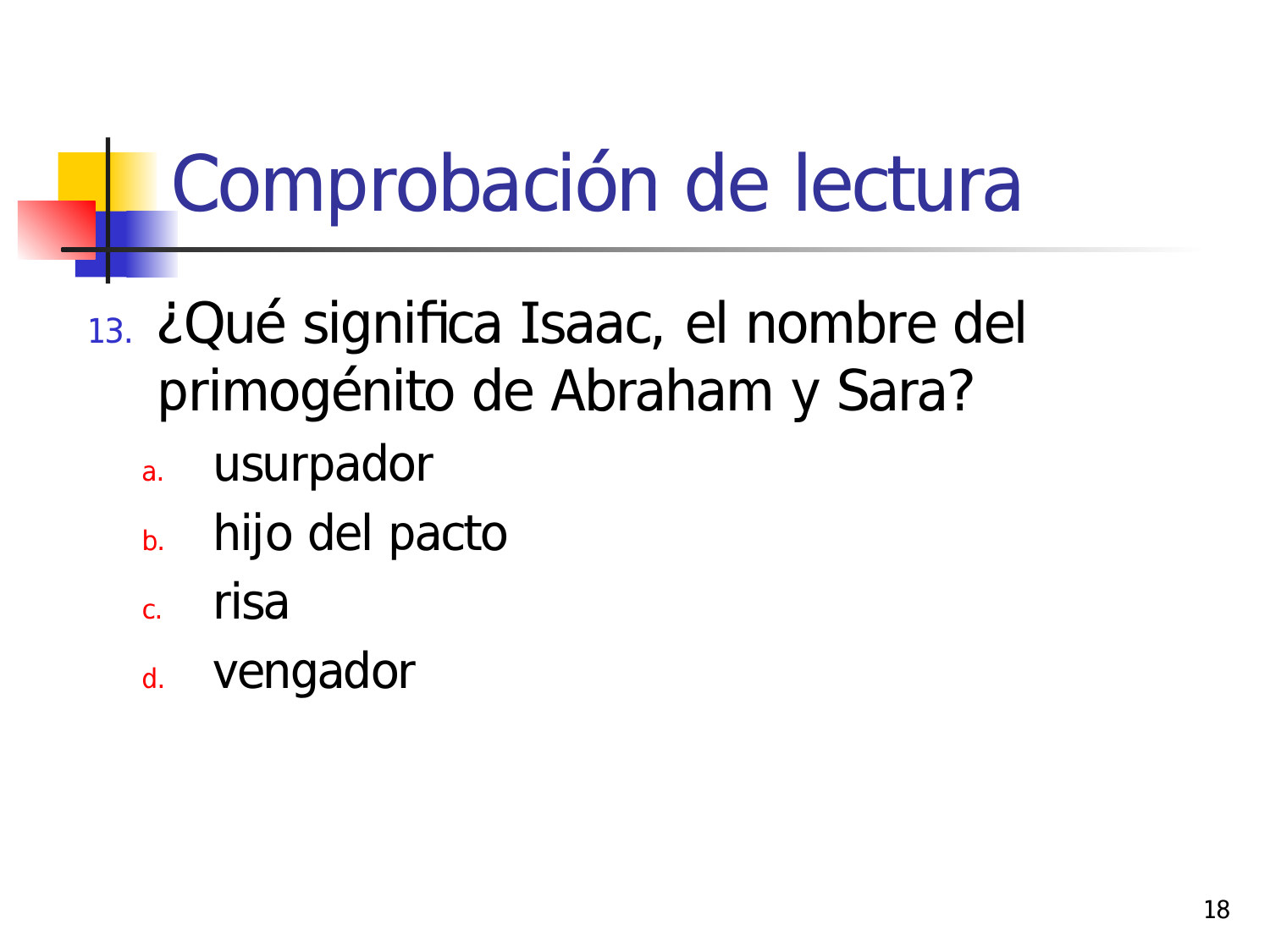

# Comprobación de lectura
¿Qué significa Isaac, el nombre del primogénito de Abraham y Sara?
usurpador
hijo del pacto
risa
vengador
18